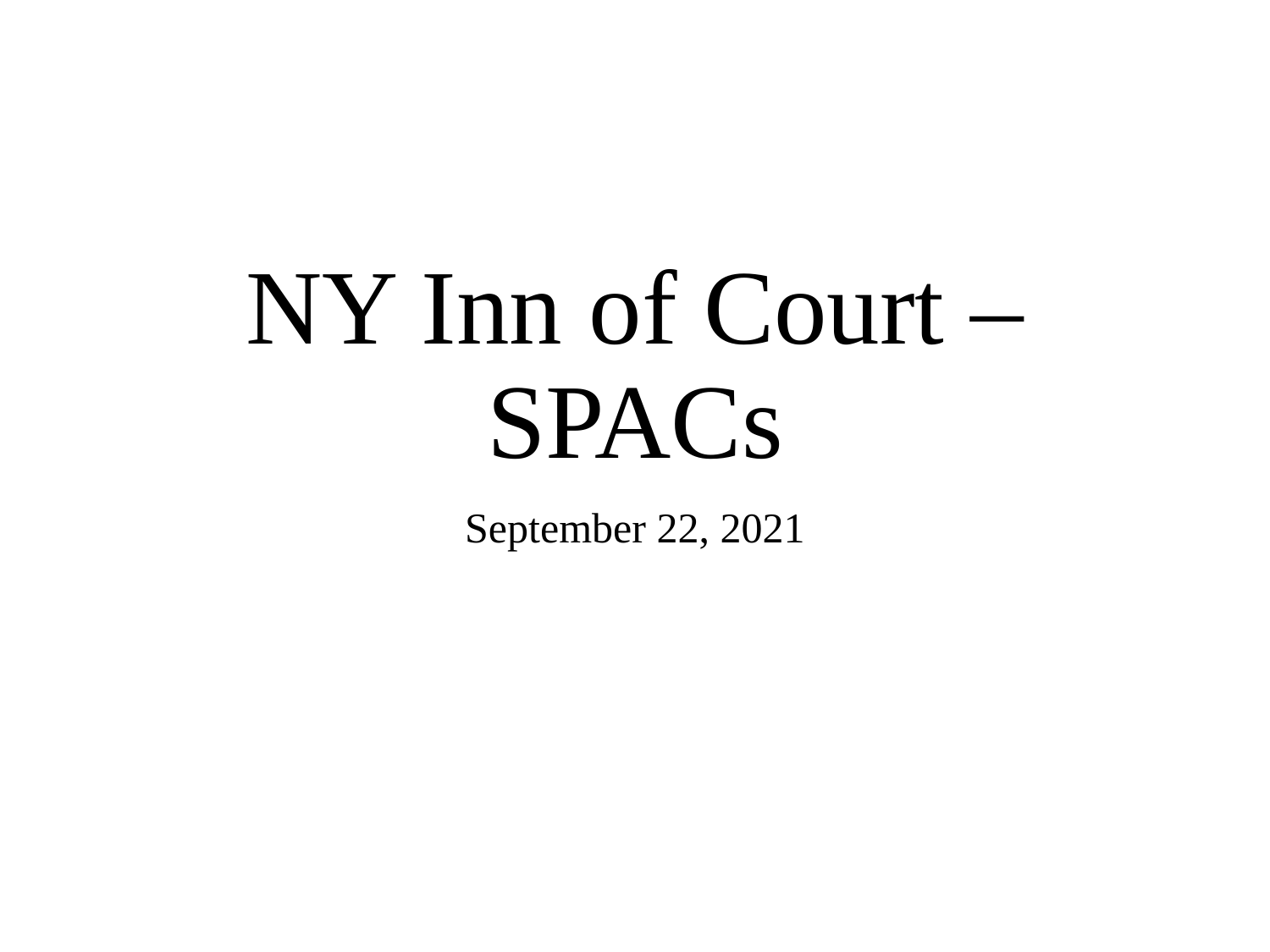

# NY Inn of Court – SPACs
September 22, 2021